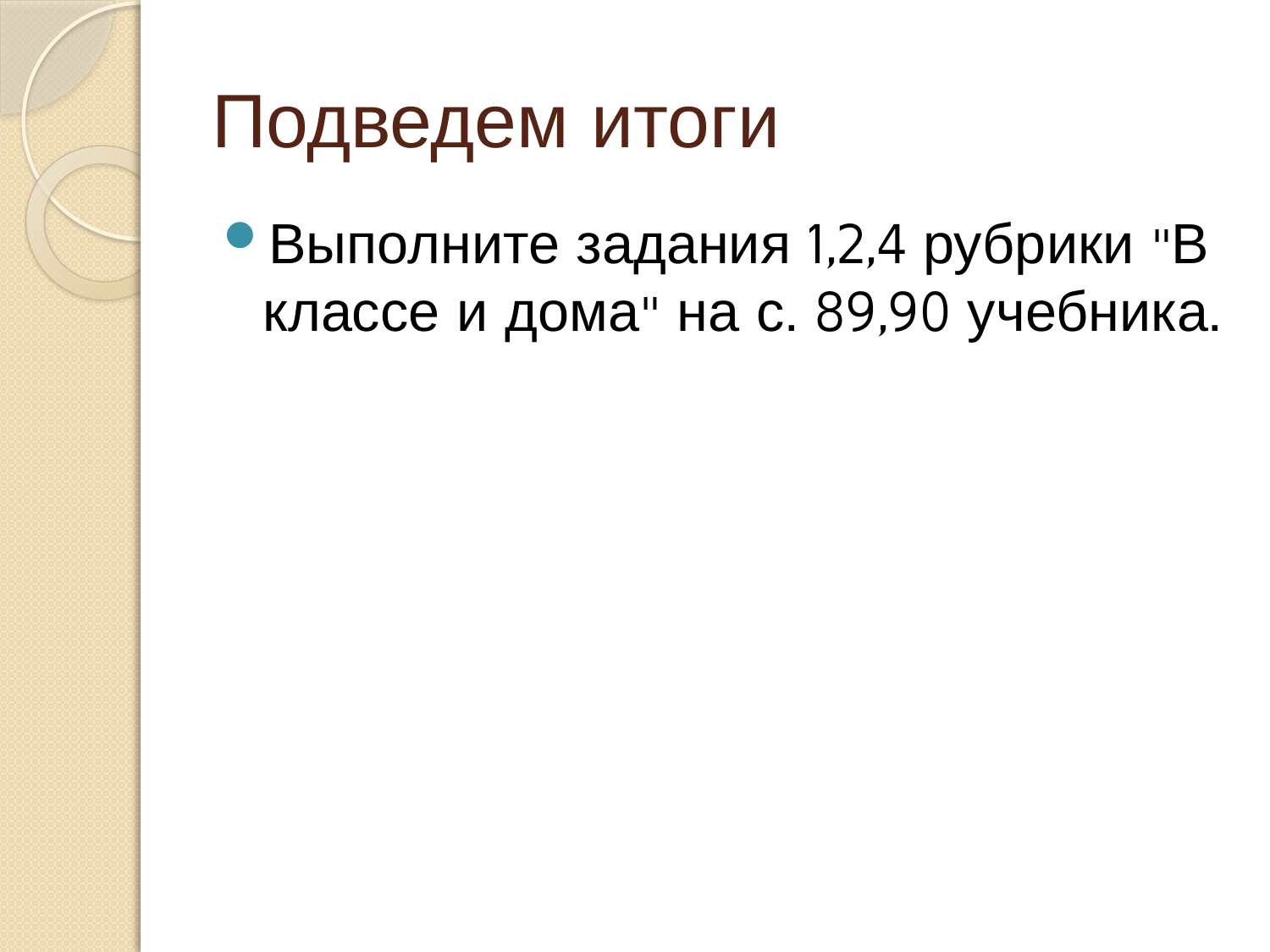

# Подведем итоги
Выполните задания 1,2,4 рубрики "В классе и дома" на с. 89,90 учебника.